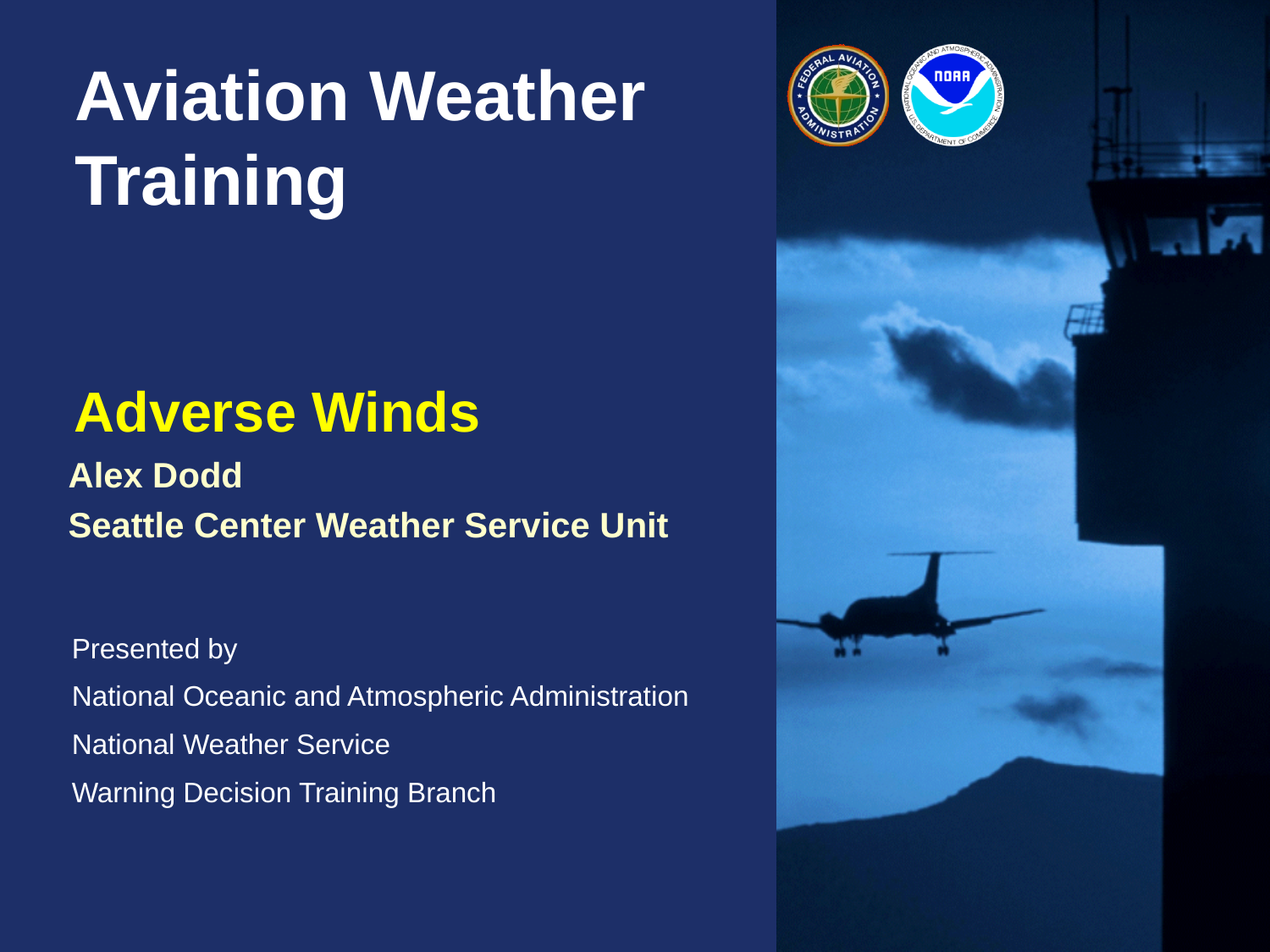

# Aviation Weather Training
Adverse Winds
Alex Dodd
Seattle Center Weather Service Unit